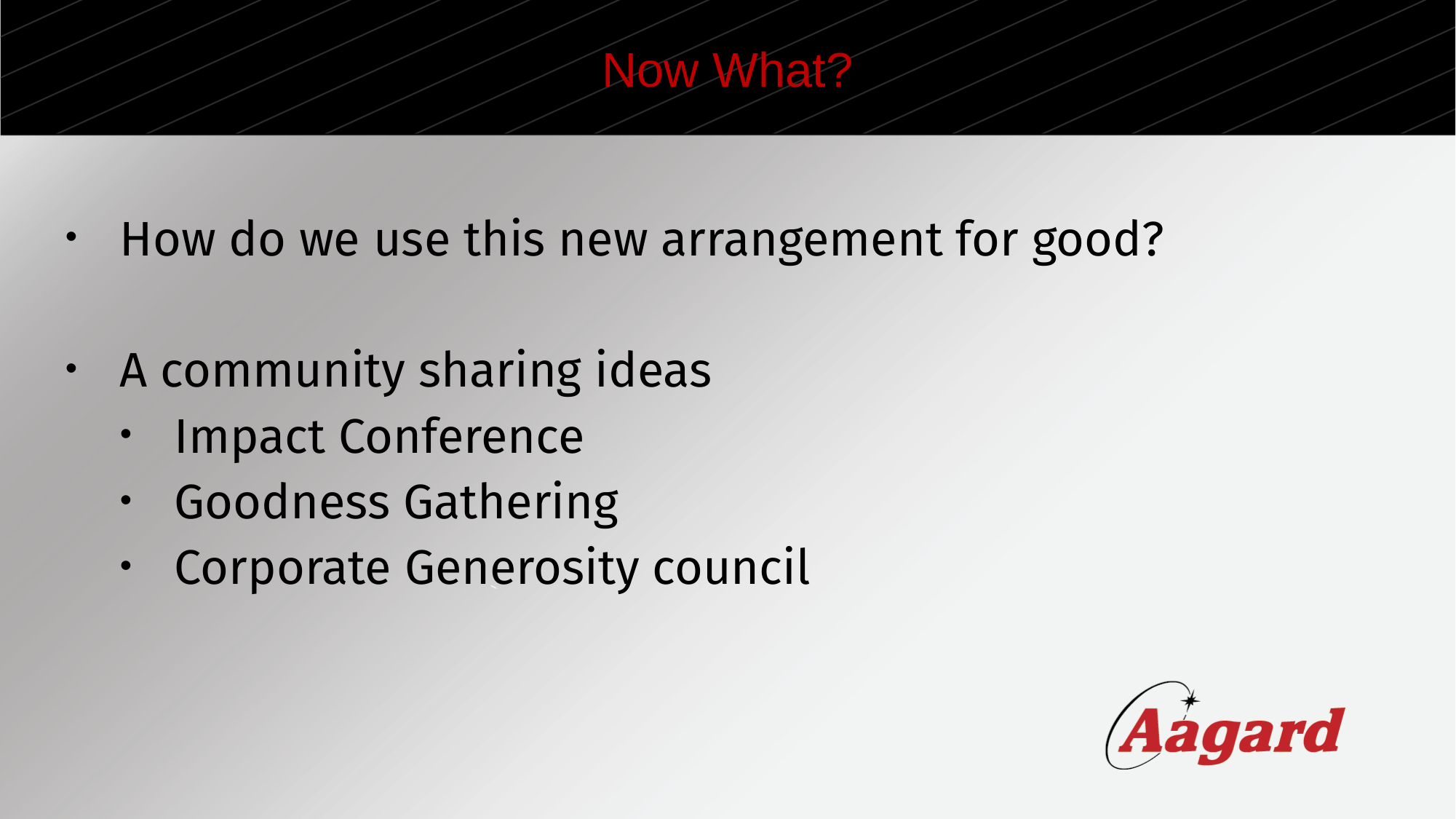

# Now What?

How do we use this new arrangement for good?

A community sharing ideas
Impact Conference
Goodness Gathering
Corporate Generosity council